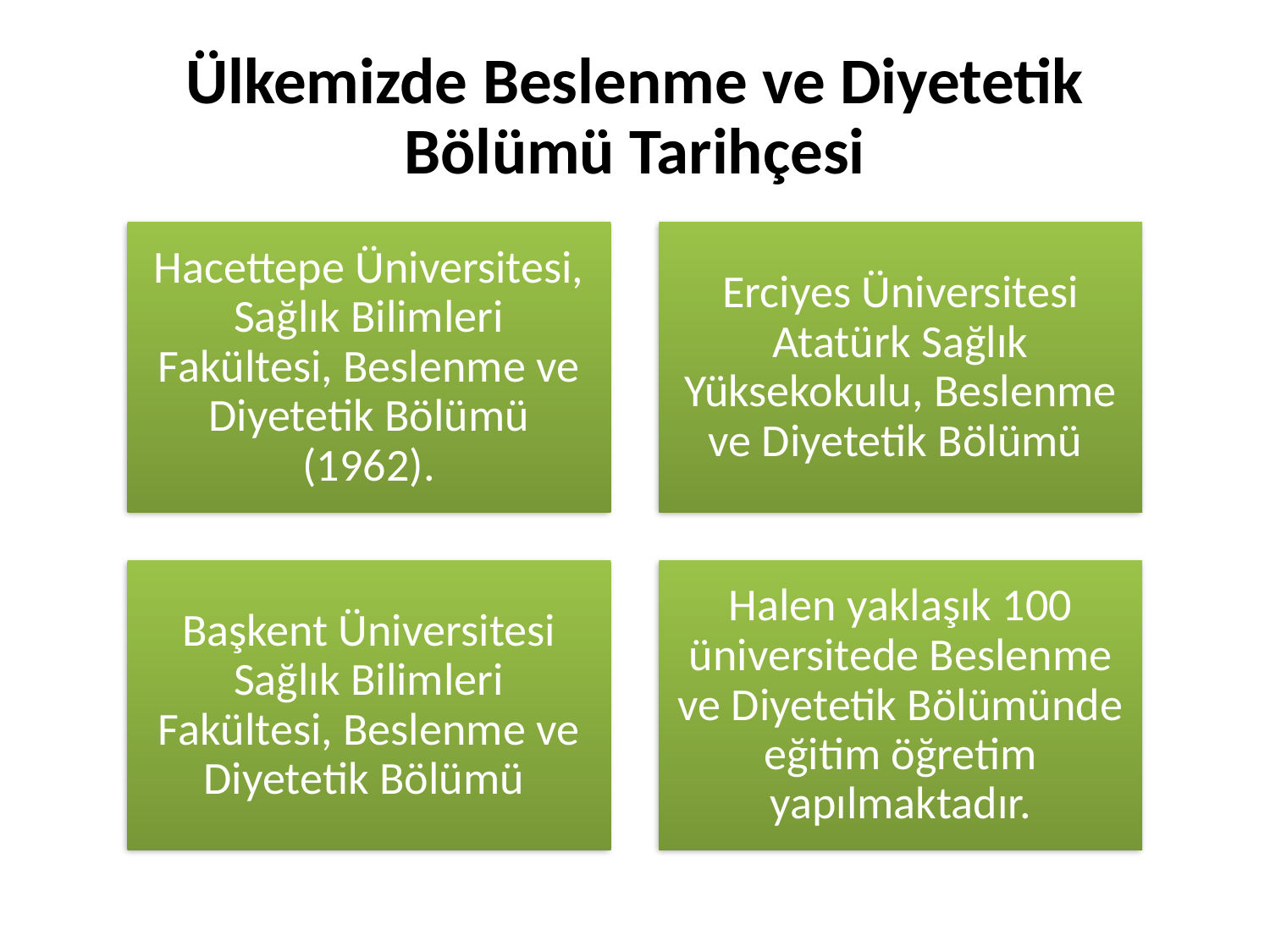

# Ülkemizde Beslenme ve Diyetetik Bölümü Tarihçesi
Hacettepe Üniversitesi, Sağlık Bilimleri Fakültesi, Beslenme ve Diyetetik Bölümü (1962).
Erciyes Üniversitesi Atatürk Sağlık Yüksekokulu, Beslenme ve Diyetetik Bölümü
Başkent Üniversitesi Sağlık Bilimleri Fakültesi, Beslenme ve Diyetetik Bölümü
Halen yaklaşık 100 üniversitede Beslenme ve Diyetetik Bölümünde eğitim öğretim yapılmaktadır.